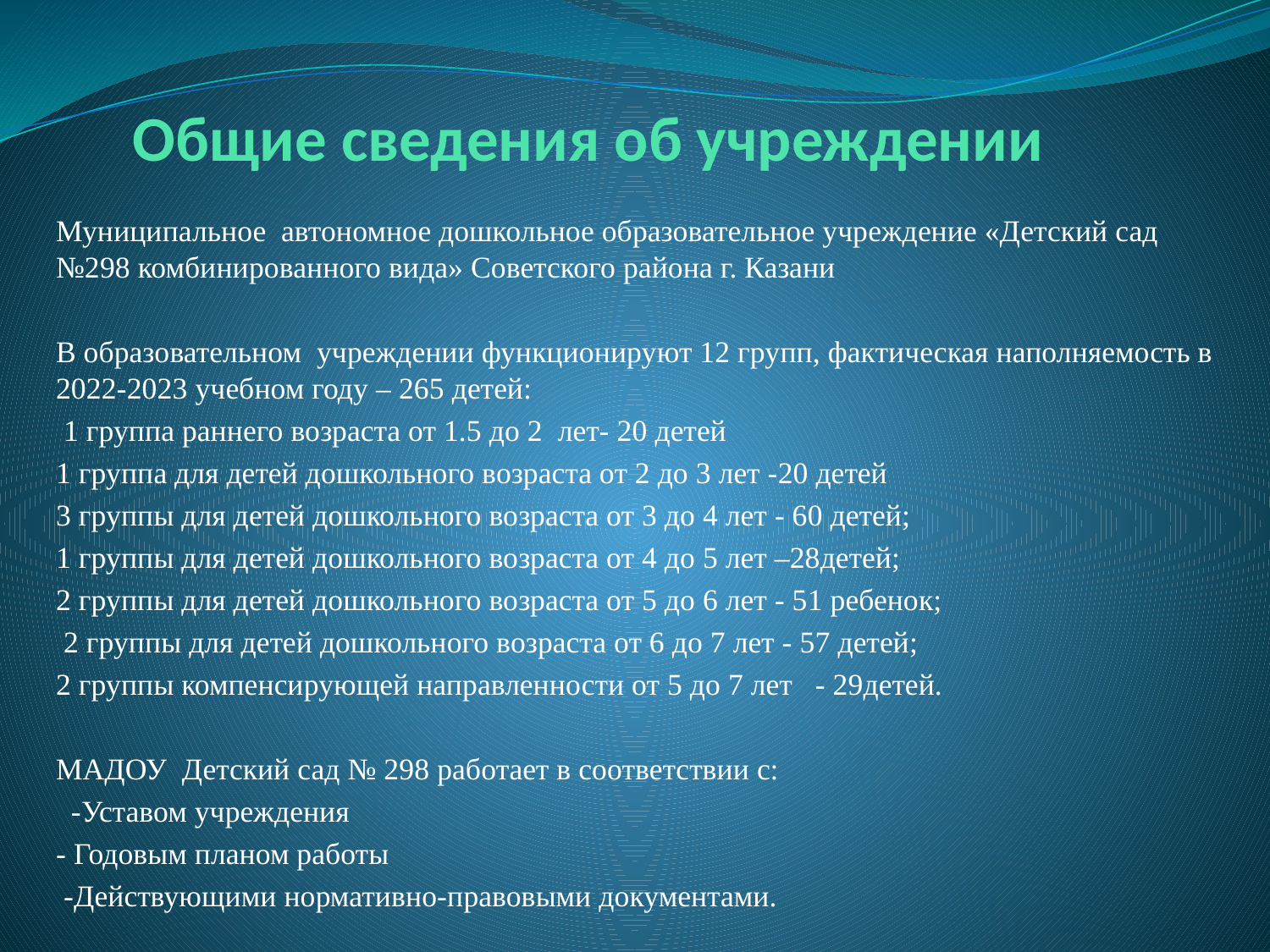

# Общие сведения об учреждении

Муниципальное  автономное дошкольное образовательное учреждение «Детский сад №298 комбинированного вида» Советского района г. Казани

В образовательном  учреждении функционируют 12 групп, фактическая наполняемость в 2022-2023 учебном году – 265 детей:
 1 группа раннего возраста от 1.5 до 2  лет- 20 детей
1 группа для детей дошкольного возраста от 2 до 3 лет -20 детей
3 группы для детей дошкольного возраста от 3 до 4 лет - 60 детей;
1 группы для детей дошкольного возраста от 4 до 5 лет –28детей;
2 группы для детей дошкольного возраста от 5 до 6 лет - 51 ребенок;
 2 группы для детей дошкольного возраста от 6 до 7 лет - 57 детей;
2 группы компенсирующей направленности от 5 до 7 лет   - 29детей.

МАДОУ  Детский сад № 298 работает в соответствии с:
  -Уставом учреждения
- Годовым планом работы
 -Действующими нормативно-правовыми документами.